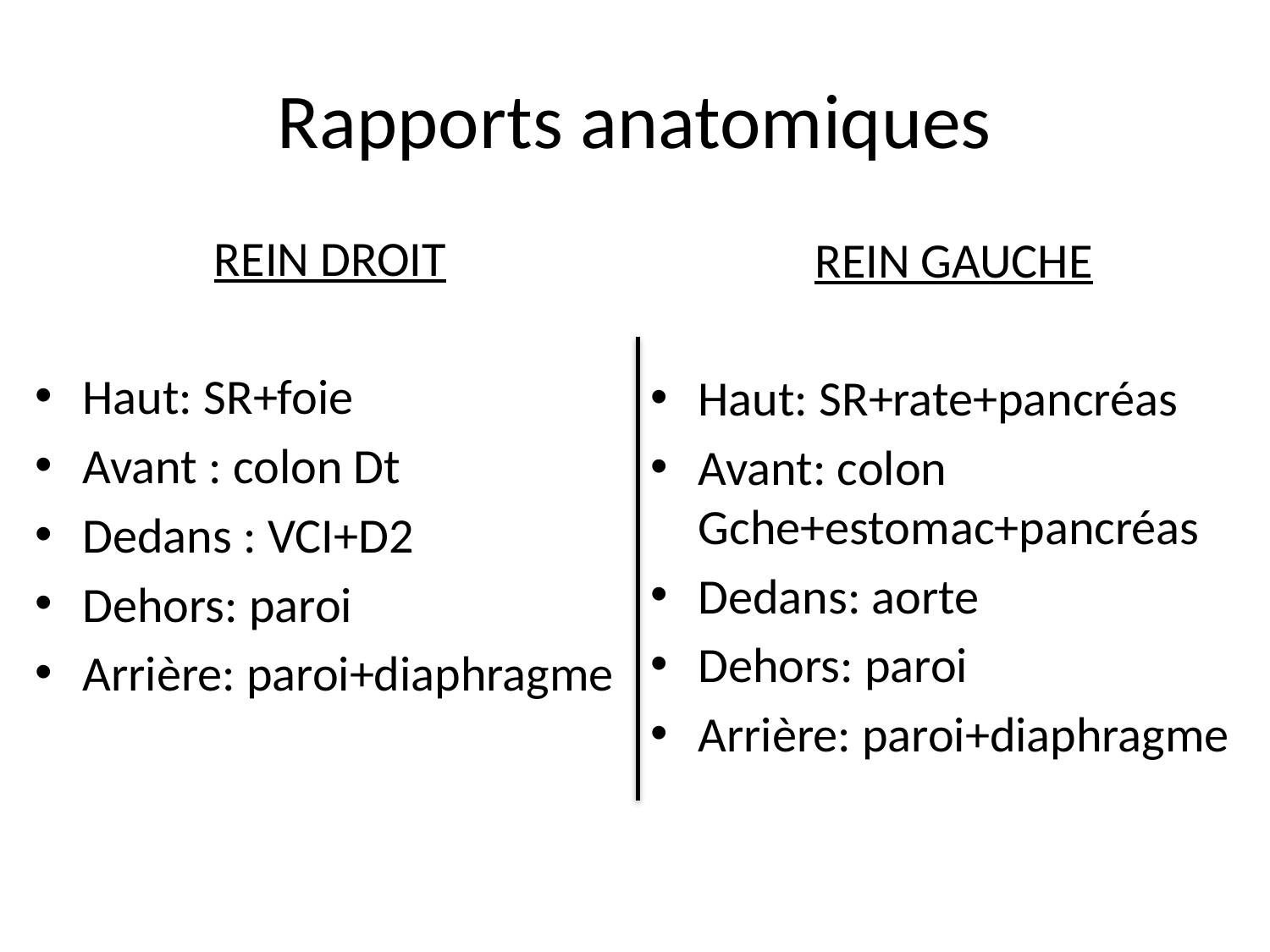

# Rapports anatomiques
REIN DROIT

Haut: SR+foie
Avant : colon Dt
Dedans : VCI+D2
Dehors: paroi
Arrière: paroi+diaphragme
REIN GAUCHE

Haut: SR+rate+pancréas
Avant: colon Gche+estomac+pancréas
Dedans: aorte
Dehors: paroi
Arrière: paroi+diaphragme